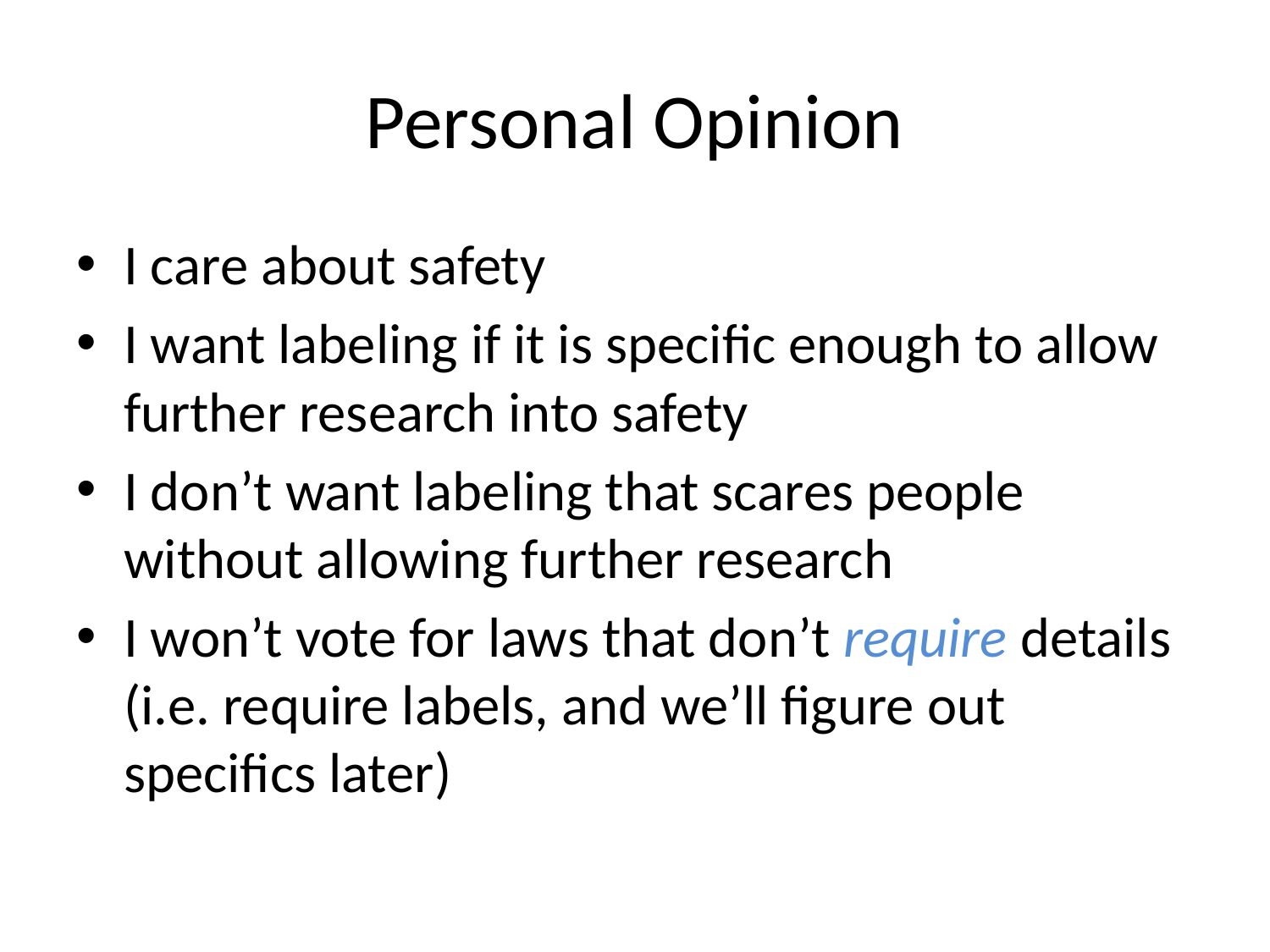

# Personal Opinion
I care about safety
I want labeling if it is specific enough to allow further research into safety
I don’t want labeling that scares people without allowing further research
I won’t vote for laws that don’t require details (i.e. require labels, and we’ll figure out specifics later)